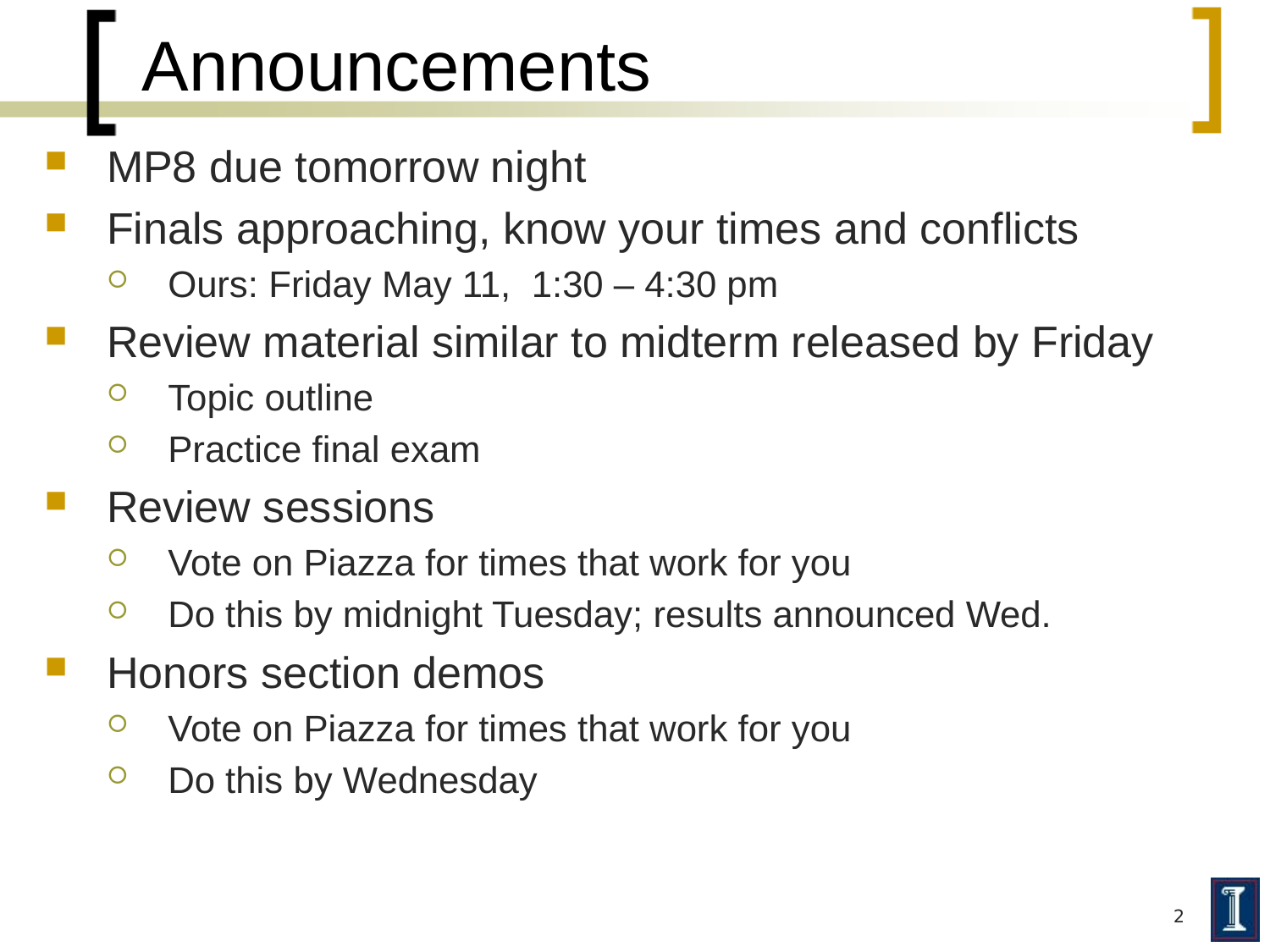

# Announcements
MP8 due tomorrow night
Finals approaching, know your times and conflicts
Ours: Friday May 11,  1:30 – 4:30 pm
Review material similar to midterm released by Friday
Topic outline
Practice final exam
Review sessions
Vote on Piazza for times that work for you
Do this by midnight Tuesday; results announced Wed.
Honors section demos
Vote on Piazza for times that work for you
Do this by Wednesday

2